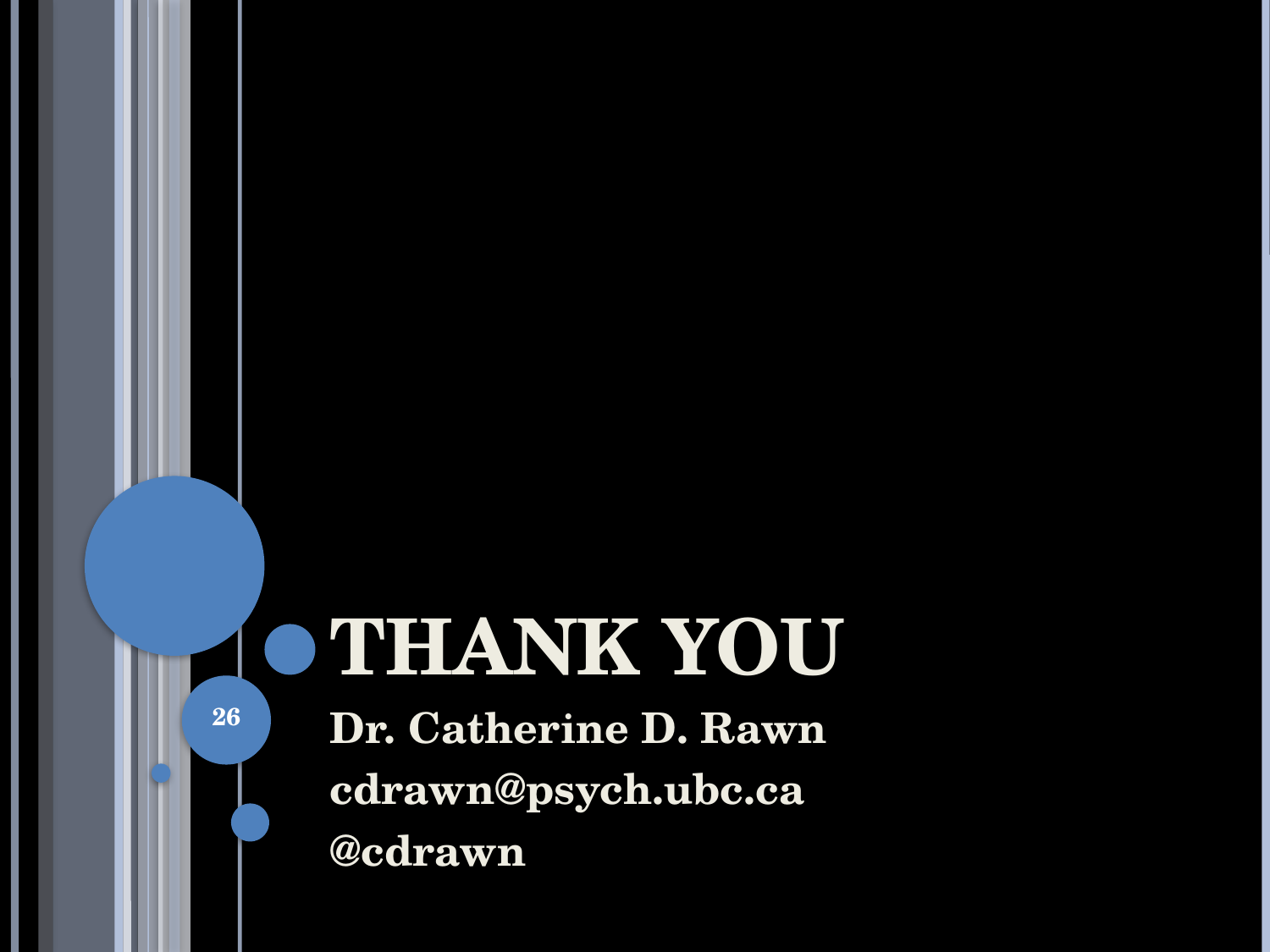

# Thank you
26
Dr. Catherine D. Rawn
cdrawn@psych.ubc.ca
@cdrawn